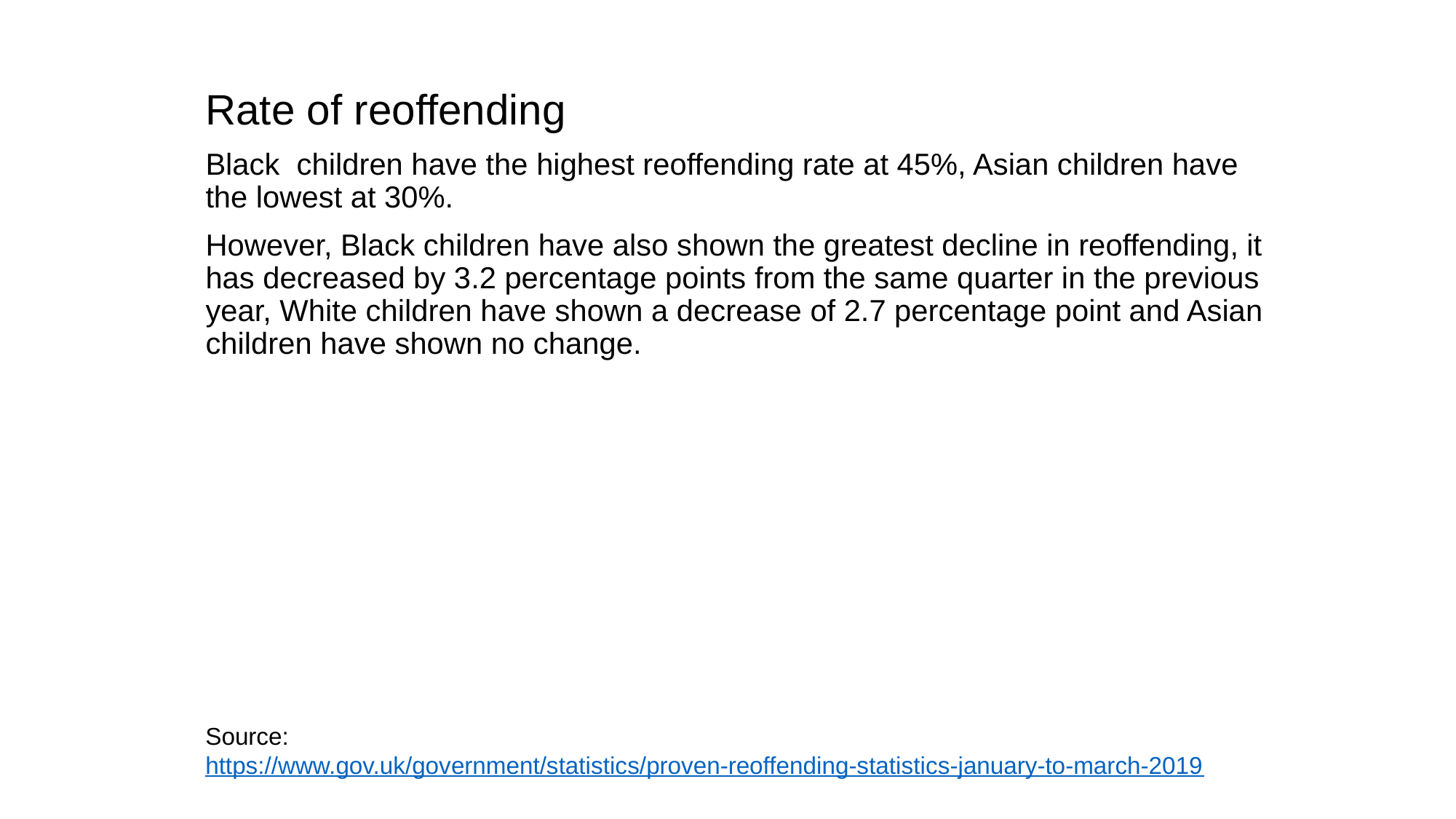

Rate of reoffending
Black  children have the highest reoffending rate at 45%, Asian children have the lowest at 30%.
However, Black children have also shown the greatest decline in reoffending, it has decreased by 3.2 percentage points from the same quarter in the previous year, White children have shown a decrease of 2.7 percentage point and Asian children have shown no change.
Source: https://www.gov.uk/government/statistics/proven-reoffending-statistics-january-to-march-2019